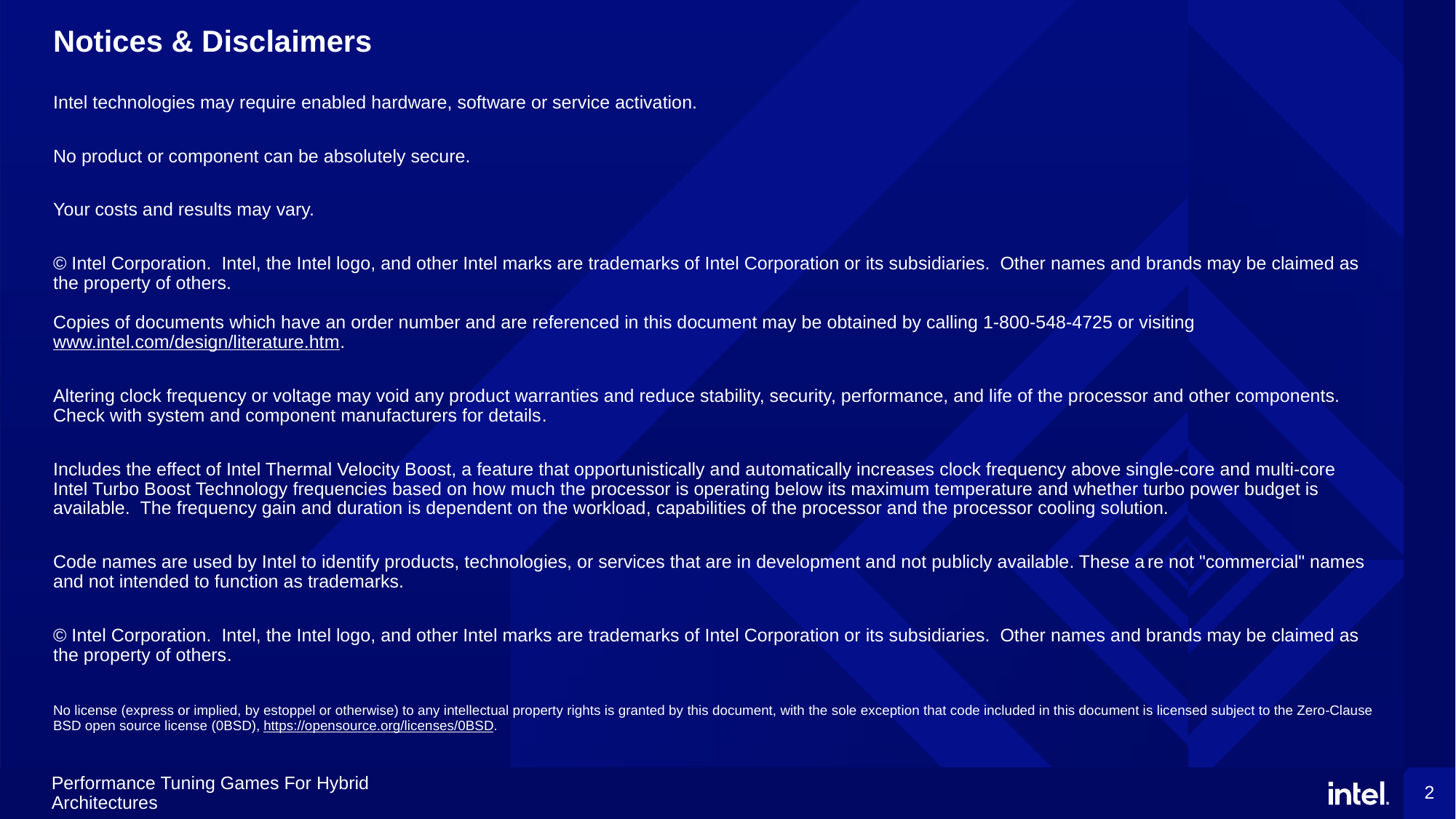

Notices & Disclaimers
Intel technologies may require enabled hardware, software or service activation.
No product or component can be absolutely secure.
Your costs and results may vary.
© Intel Corporation.  Intel, the Intel logo, and other Intel marks are trademarks of Intel Corporation or its subsidiaries.  Other names and brands may be claimed as the property of others. 
Copies of documents which have an order number and are referenced in this document may be obtained by calling 1-800-548-4725 or visiting www.intel.com/design/literature.htm. ​
Altering clock frequency or voltage may void any product warranties and reduce stability, security, performance, and life of the processor and other components.  Check with system and component manufacturers for details​.​
Includes the effect of Intel Thermal Velocity Boost, a feature that opportunistically and automatically increases clock frequency above single-core and multi-core Intel Turbo Boost Technology frequencies based on how much the processor is operating below its maximum temperature and whether turbo power budget is ​available.  The frequency gain and duration is dependent on the workload, capabilities of the processor and the processor cooling solution.​​​
Code names are used by Intel to identify products, technologies, or services that are in development and not publicly available. These a​​re not "commercial" names and not intended to function as trademarks.​​​​
© Intel Corporation.  Intel, the Intel logo, and other Intel marks are trademarks of Intel Corporation or its subsidiaries.  Other names and brands may be claimed as the property of others​.
​No license (express or implied, by estoppel or otherwise) to any intellectual property rights is granted by this document, with the sole exception that code included in this document is licensed subject to the Zero-Clause BSD open source license (0BSD), https://opensource.org/licenses/0BSD.
Performance Tuning Games For Hybrid Architectures
2